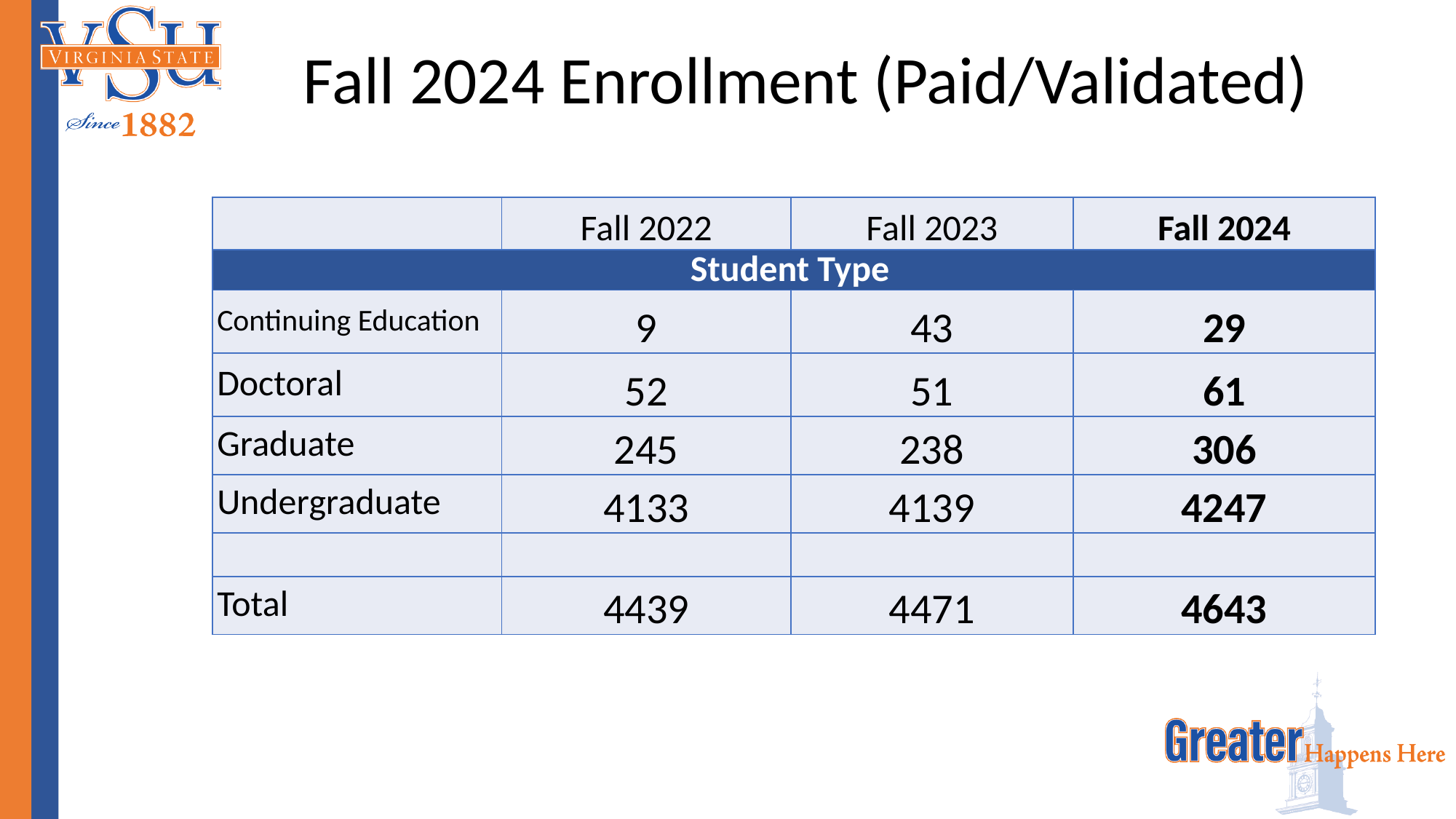

# Fall 2024 Enrollment (Paid/Validated)
|  | Fall 2022 | Fall 2023 | Fall 2024 |
| --- | --- | --- | --- |
| Student Type |  |  |  |
| Continuing Education | 9 | 43 | 29 |
| Doctoral | 52 | 51 | 61 |
| Graduate | 245 | 238 | 306 |
| Undergraduate | 4133 | 4139 | 4247 |
|  |  |  |  |
| Total | 4439 | 4471 | 4643 |